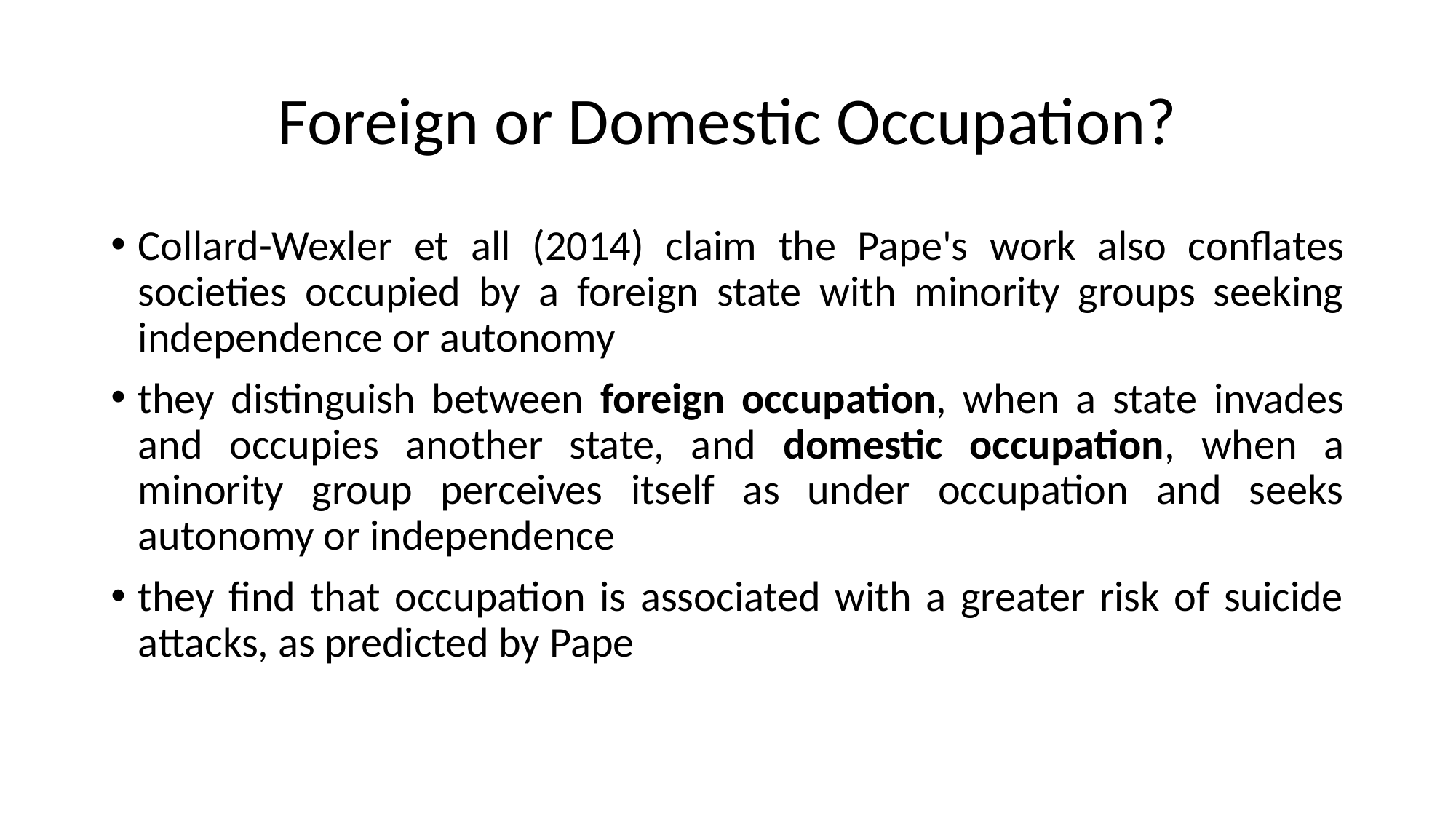

# Foreign or Domestic Occupation?
Collard-Wexler et all (2014) claim the Pape's work also conflates societies occupied by a foreign state with minority groups seeking independence or autonomy
they distinguish between foreign occupation, when a state invades and occupies another state, and domestic occupation, when a minority group perceives itself as under occupation and seeks autonomy or independence
they find that occupation is associated with a greater risk of suicide attacks, as predicted by Pape